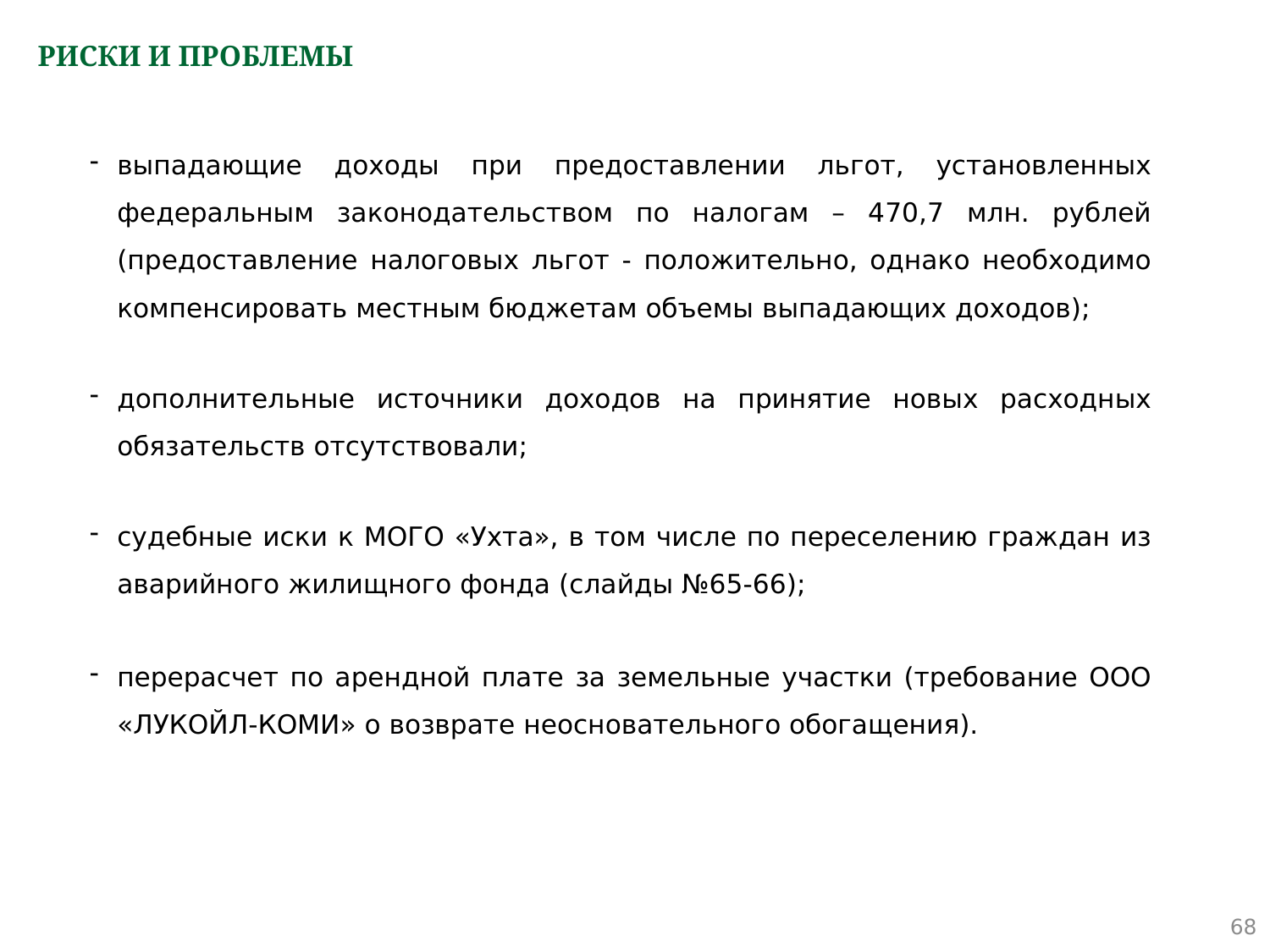

# РИСКИ И ПРОБЛЕМЫ
выпадающие доходы при предоставлении льгот, установленных федеральным законодательством по налогам – 470,7 млн. рублей (предоставление налоговых льгот - положительно, однако необходимо компенсировать местным бюджетам объемы выпадающих доходов);

дополнительные источники доходов на принятие новых расходных обязательств отсутствовали;

судебные иски к МОГО «Ухта», в том числе по переселению граждан из аварийного жилищного фонда (слайды №65-66);

перерасчет по арендной плате за земельные участки (требование ООО «ЛУКОЙЛ-КОМИ» о возврате неосновательного обогащения).
68